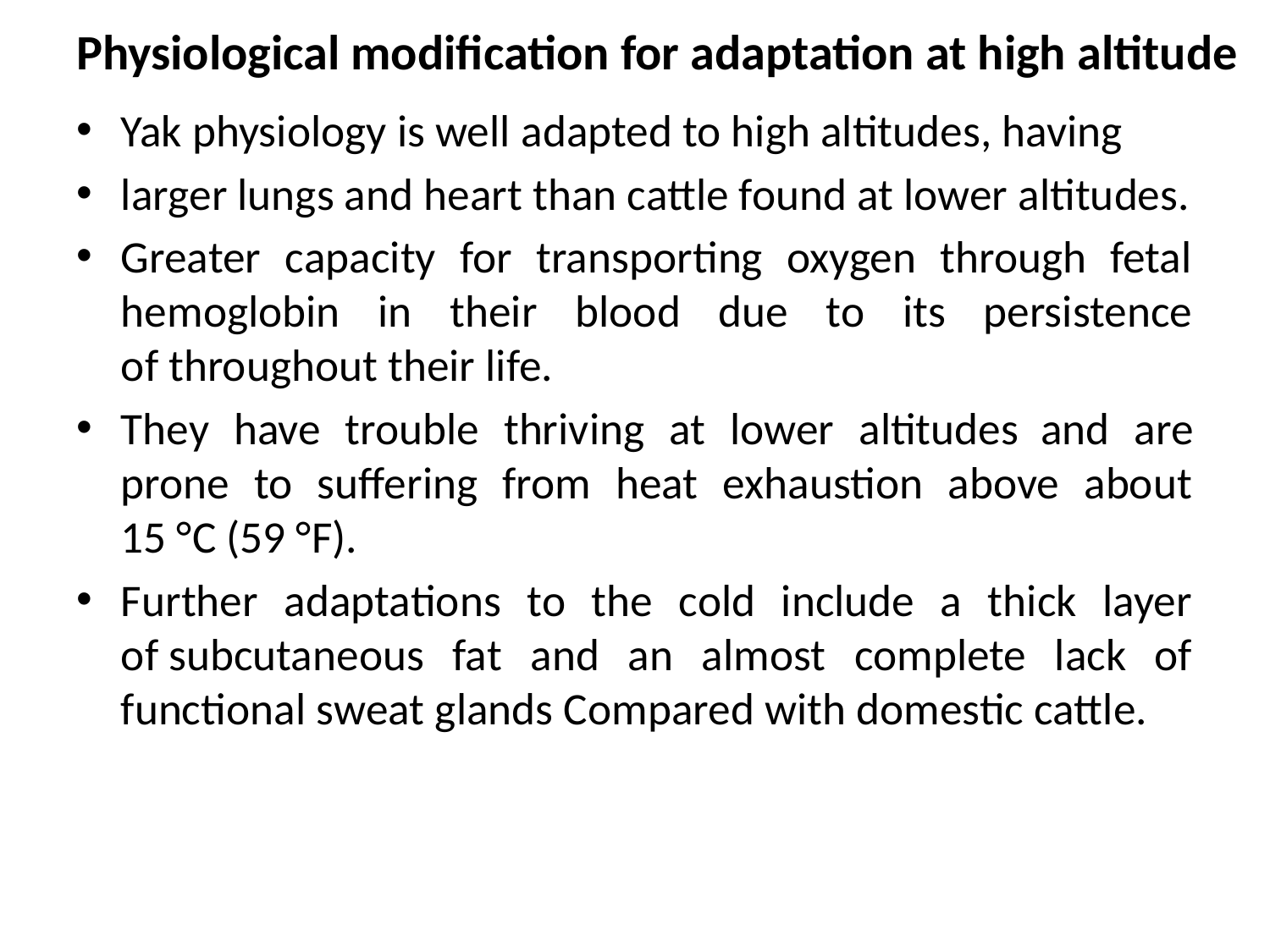

# Physiological modification for adaptation at high altitude
Yak physiology is well adapted to high altitudes, having
larger lungs and heart than cattle found at lower altitudes.
Greater capacity for transporting oxygen through fetal hemoglobin in their blood due to its persistence of throughout their life.
They have trouble thriving at lower altitudes and are prone to suffering from heat exhaustion above about 15 °C (59 °F).
Further adaptations to the cold include a thick layer of subcutaneous fat and an almost complete lack of functional sweat glands Compared with domestic cattle.